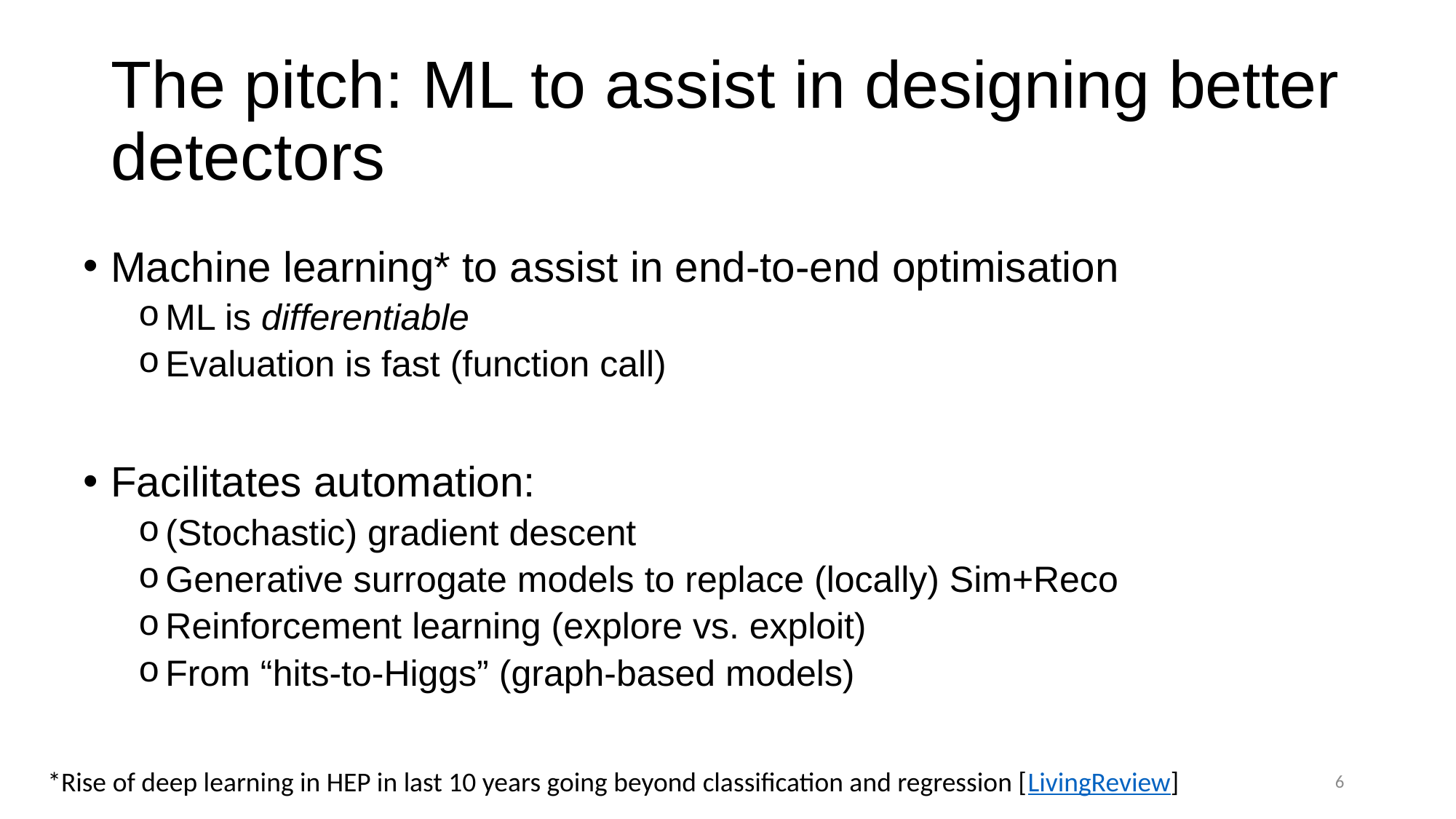

# The pitch: ML to assist in designing better detectors
Machine learning* to assist in end-to-end optimisation
ML is differentiable
Evaluation is fast (function call)

Facilitates automation:
(Stochastic) gradient descent
Generative surrogate models to replace (locally) Sim+Reco
Reinforcement learning (explore vs. exploit)
From “hits-to-Higgs” (graph-based models)
*Rise of deep learning in HEP in last 10 years going beyond classification and regression [LivingReview]
6